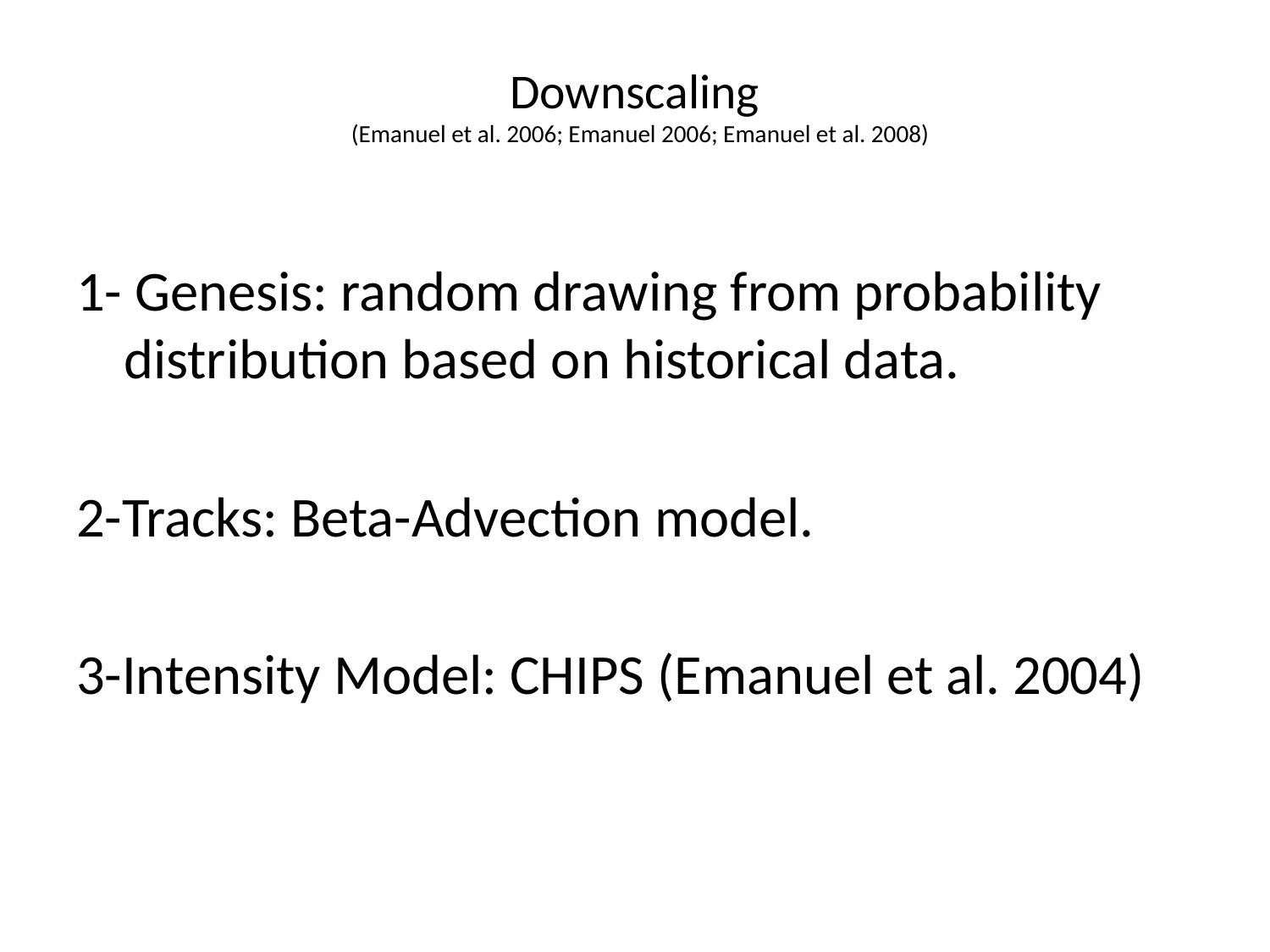

# Downscaling (Emanuel et al. 2006; Emanuel 2006; Emanuel et al. 2008)

1- Genesis: random drawing from probability distribution based on historical data.

2-Tracks: Beta-Advection model.

3-Intensity Model: CHIPS (Emanuel et al. 2004)